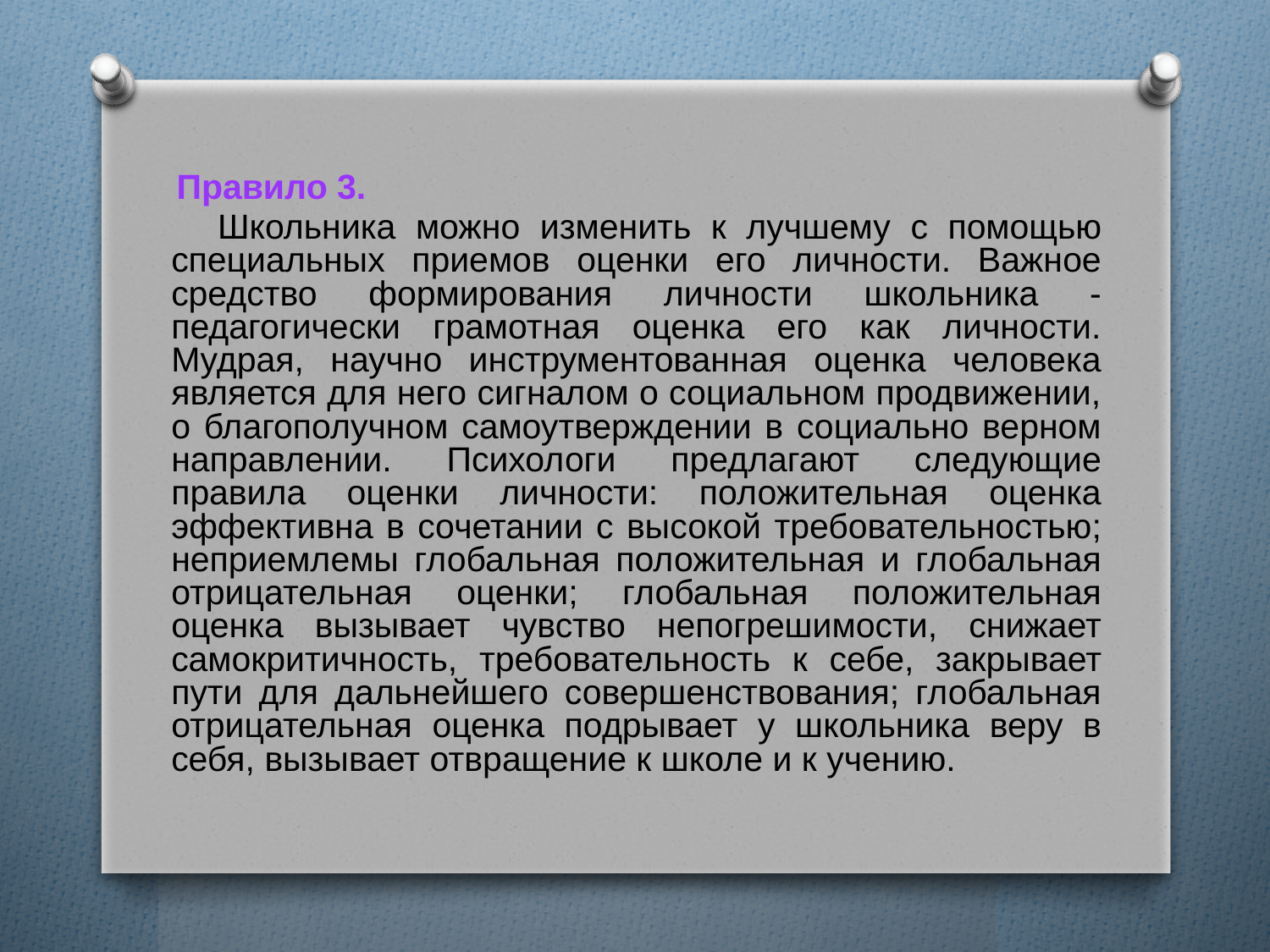

Правило 3.
    Школьника можно изменить к лучшему с помощью специальных приемов оценки его личности. Важное средство формирования личности школьника - педагогически грамотная оценка его как личности. Мудрая, научно инструментованная оценка человека является для него сигналом о социальном продвижении, о благополучном самоутверждении в социально верном направлении. Психологи предлагают следующие правила оценки личности: положительная оценка эффективна в сочетании с высокой требовательностью; неприемлемы глобальная положительная и глобальная отрицательная оценки; глобальная положительная оценка вызывает чувство непогрешимости, снижает самокритичность, требовательность к себе, закрывает пути для дальнейшего совершенствования; глобальная отрицательная оценка подрывает у школьника веру в себя, вызывает отвращение к школе и к учению.